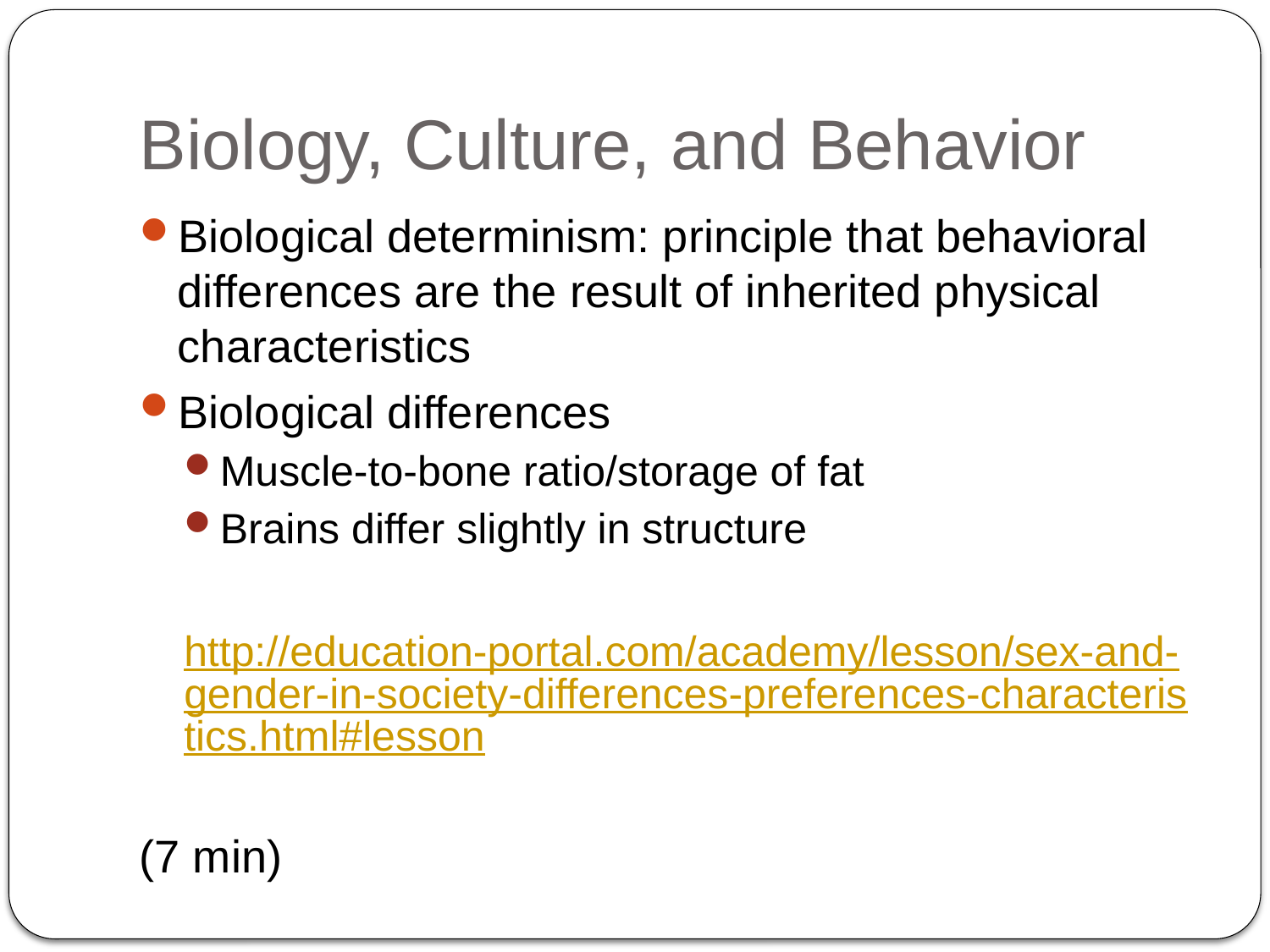

# Biology, Culture, and Behavior
Biological determinism: principle that behavioral differences are the result of inherited physical characteristics
Biological differences
Muscle-to-bone ratio/storage of fat
Brains differ slightly in structure

http://education-portal.com/academy/lesson/sex-and-gender-in-society-differences-preferences-characteristics.html#lesson

(7 min)